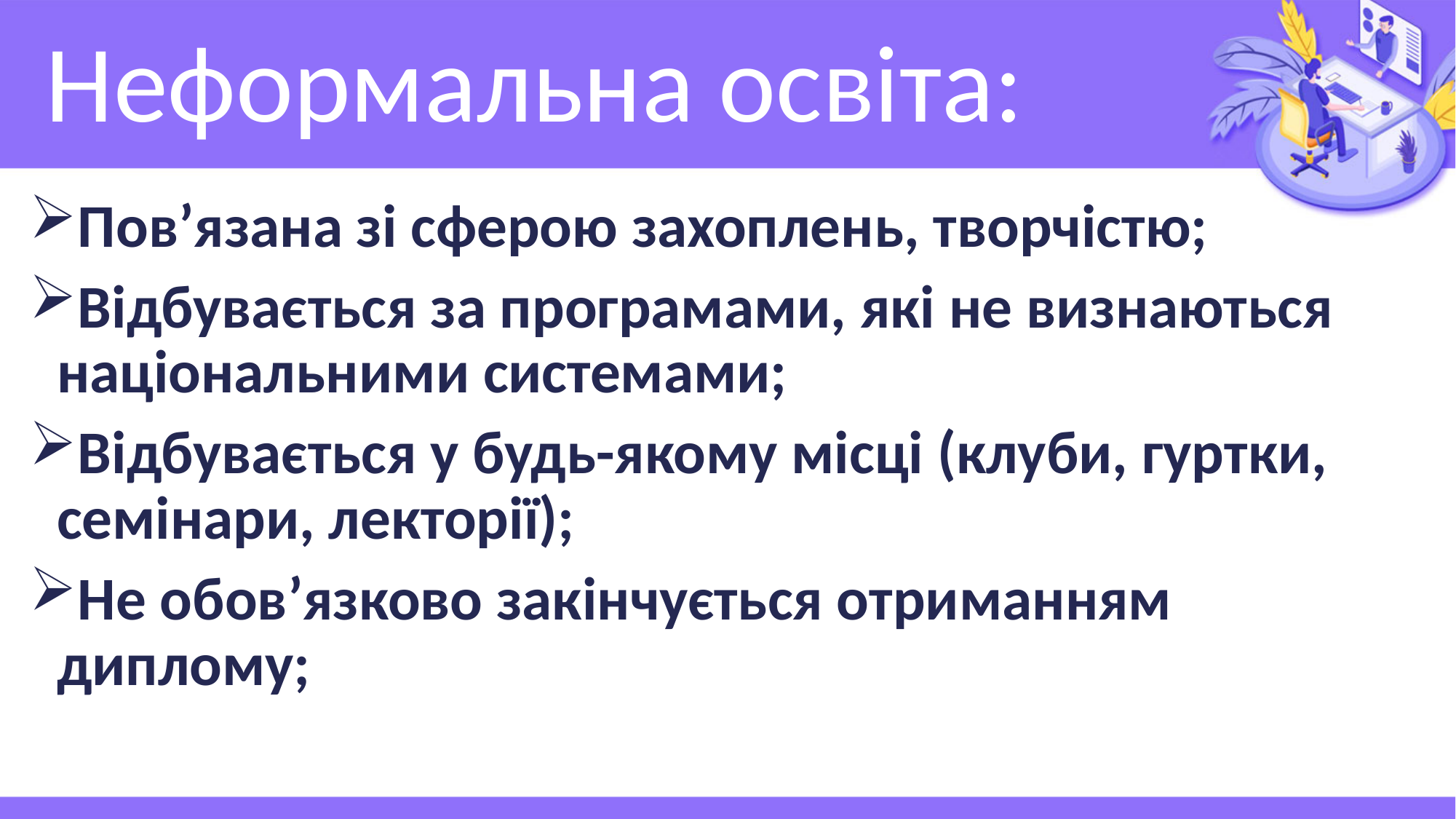

# Неформальна освіта:
Пов’язана зі сферою захоплень, творчістю;
Відбувається за програмами, які не визнаються національними системами;
Відбувається у будь-якому місці (клуби, гуртки, семінари, лекторії);
Не обов’язково закінчується отриманням диплому;